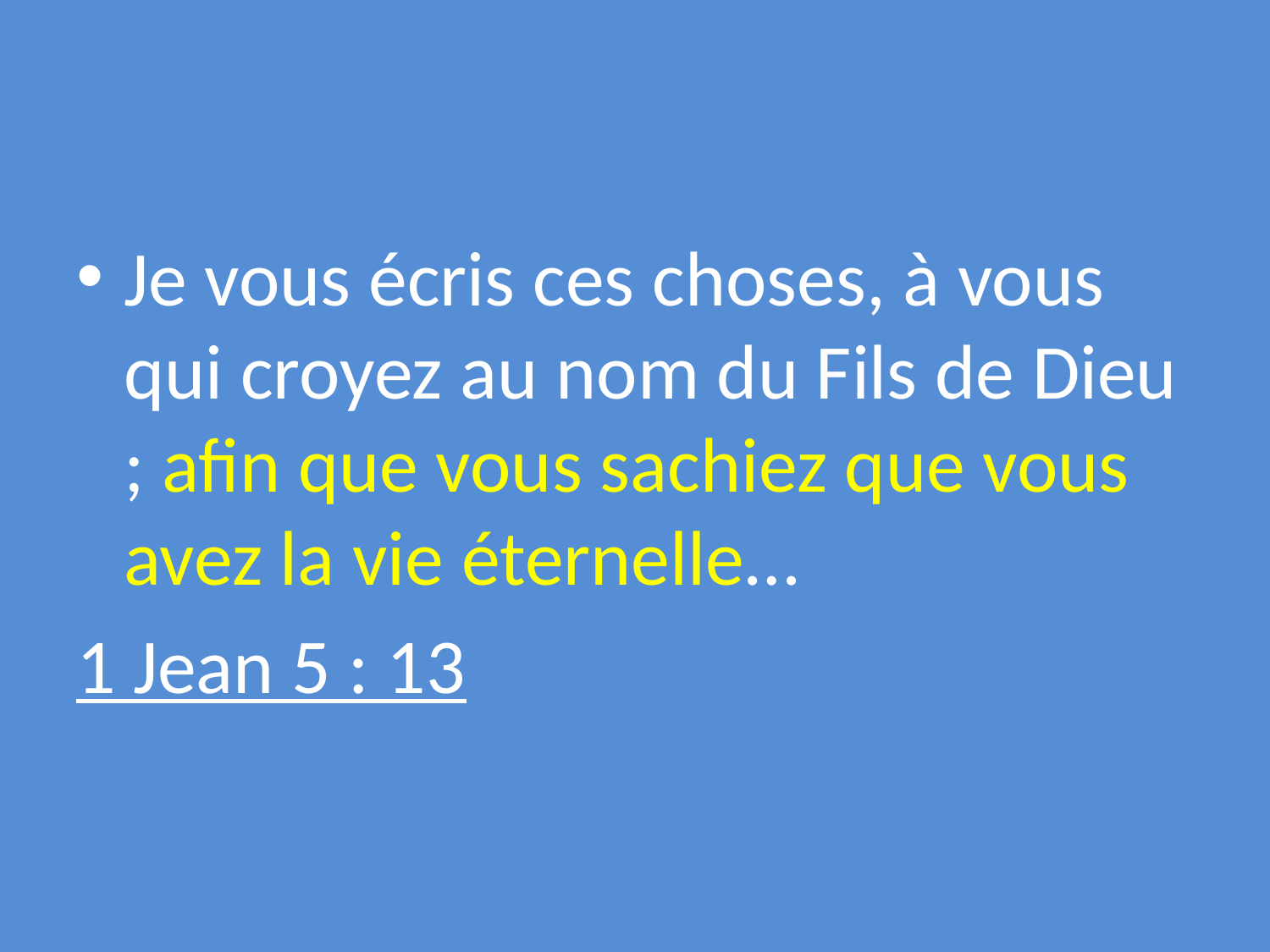

#
Je vous écris ces choses, à vous qui croyez au nom du Fils de Dieu ; afin que vous sachiez que vous avez la vie éternelle…
1 Jean 5 : 13